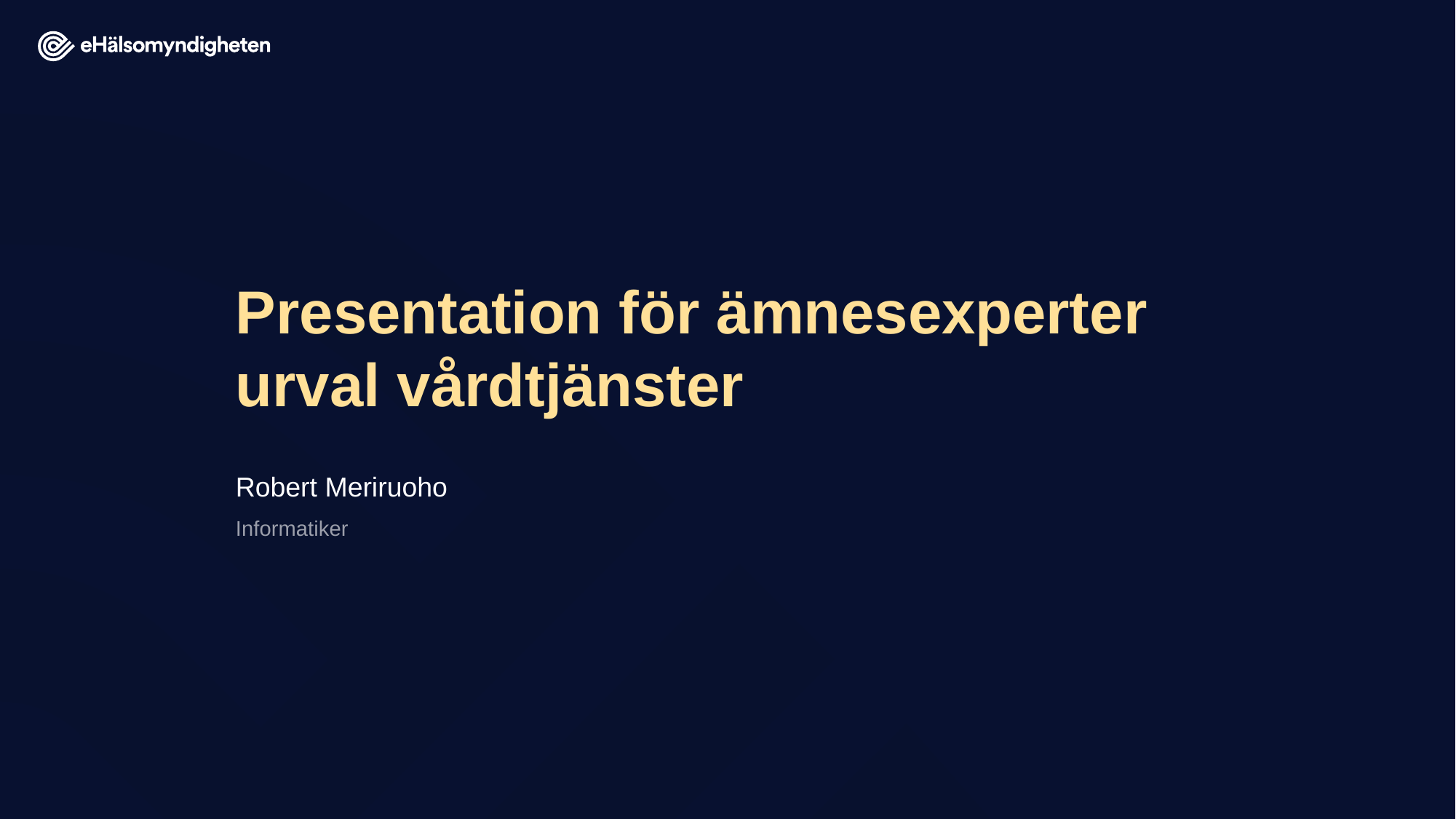

# Presentation för ämnesexperter urval vårdtjänster
Robert Meriruoho
Informatiker